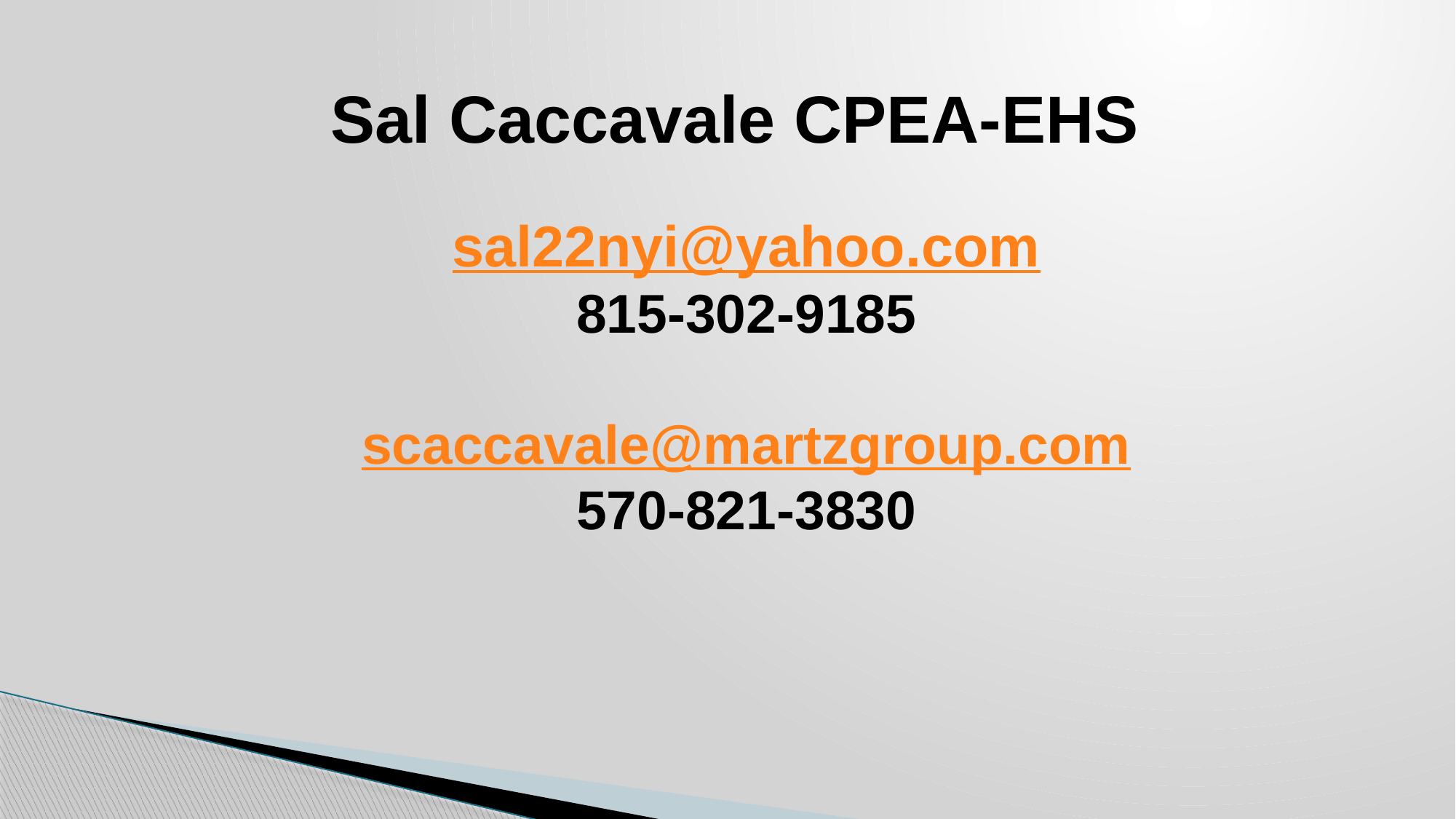

Sal Caccavale CPEA-EHS

sal22nyi@yahoo.com
815-302-9185
scaccavale@martzgroup.com
570-821-3830